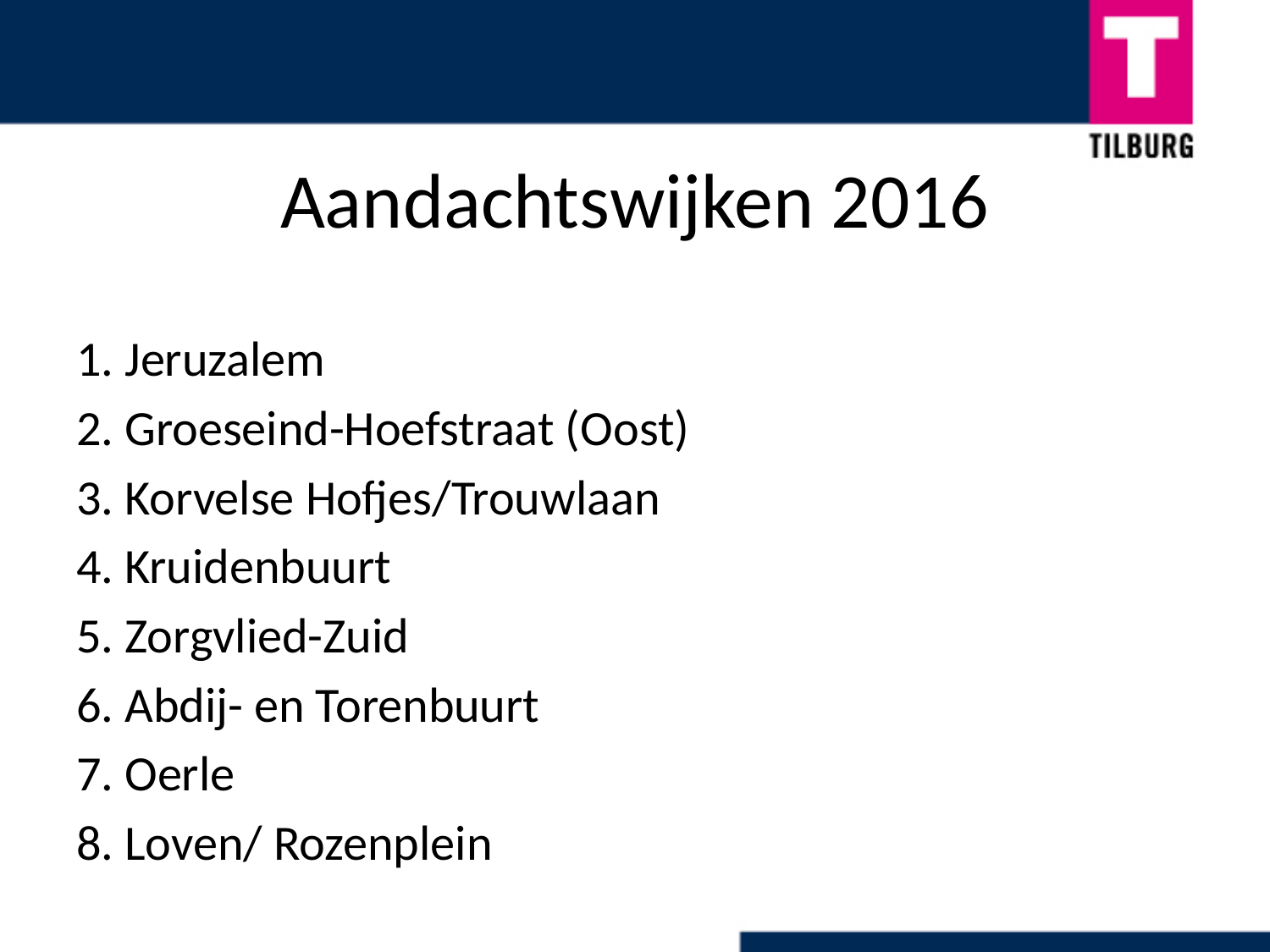

# Aandachtswijken 2016

1. Jeruzalem
2. Groeseind-Hoefstraat (Oost)
3. Korvelse Hofjes/Trouwlaan
4. Kruidenbuurt
5. Zorgvlied-Zuid
6. Abdij- en Torenbuurt
7. Oerle
8. Loven/ Rozenplein